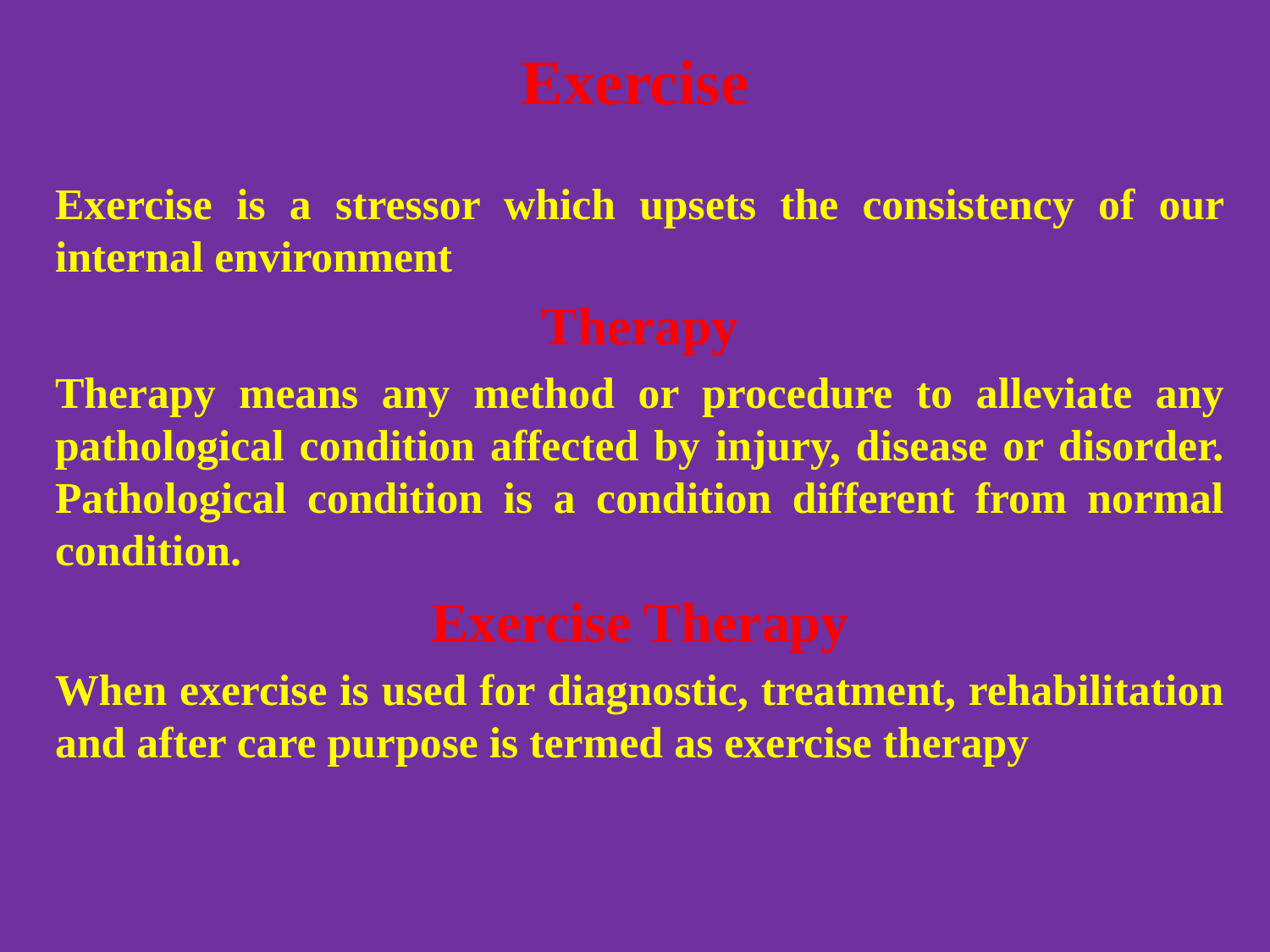

# Exercise
Exercise is a stressor which upsets the consistency of our internal environment
Therapy
Therapy means any method or procedure to alleviate any pathological condition affected by injury, disease or disorder. Pathological condition is a condition different from normal condition.
Exercise Therapy
When exercise is used for diagnostic, treatment, rehabilitation and after care purpose is termed as exercise therapy